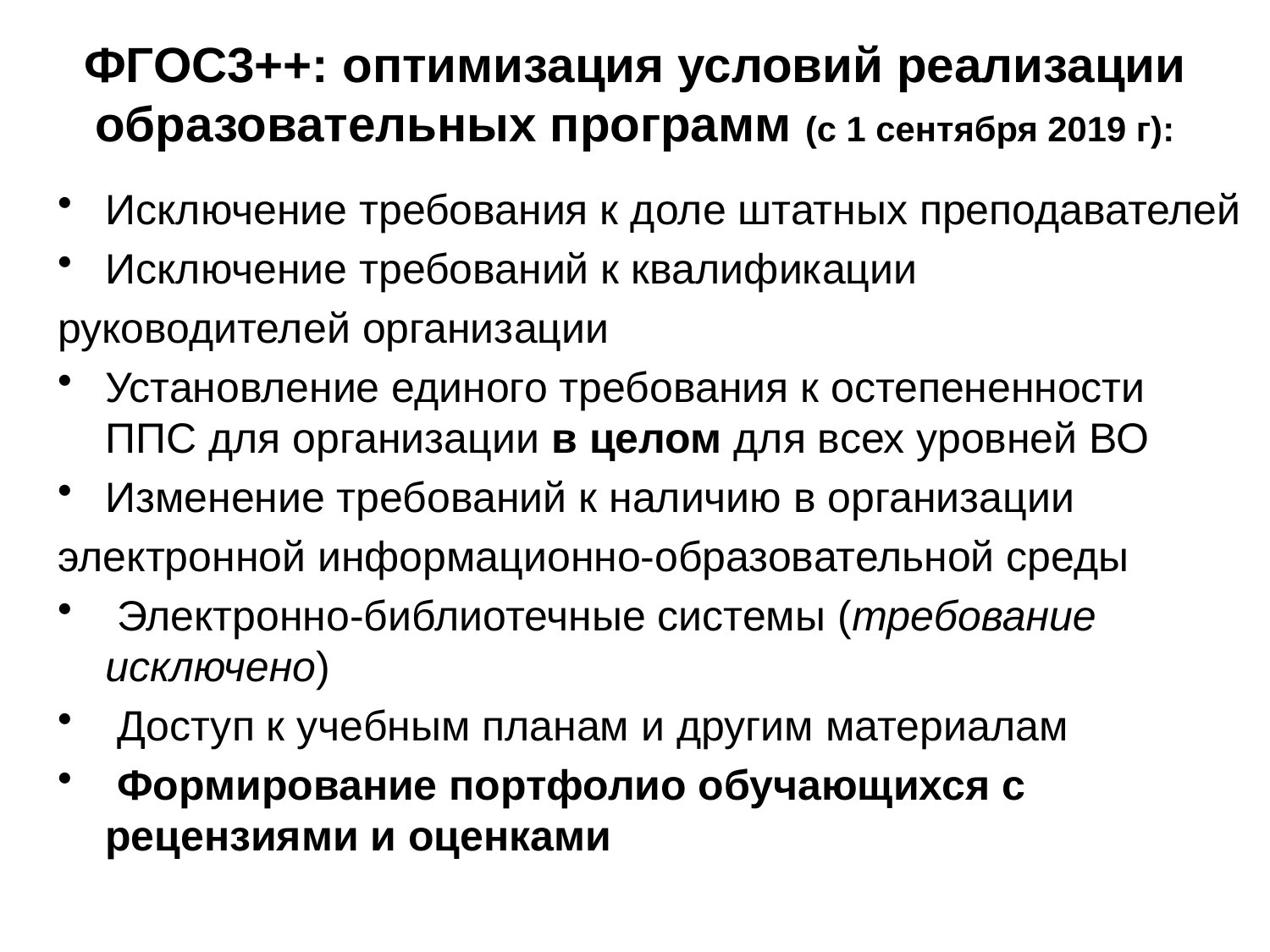

# ФГОС3++: оптимизация условий реализации образовательных программ (с 1 сентября 2019 г):
Исключение требования к доле штатных преподавателей
Исключение требований к квалификации
руководителей организации
Установление единого требования к остепененности  ППС для организации в целом для всех уровней ВО
Изменение требований к наличию в организации
электронной информационно-образовательной среды
 Электронно-библиотечные системы (требование исключено)
 Доступ к учебным планам и другим материалам
 Формирование портфолио обучающихся с рецензиями и оценками